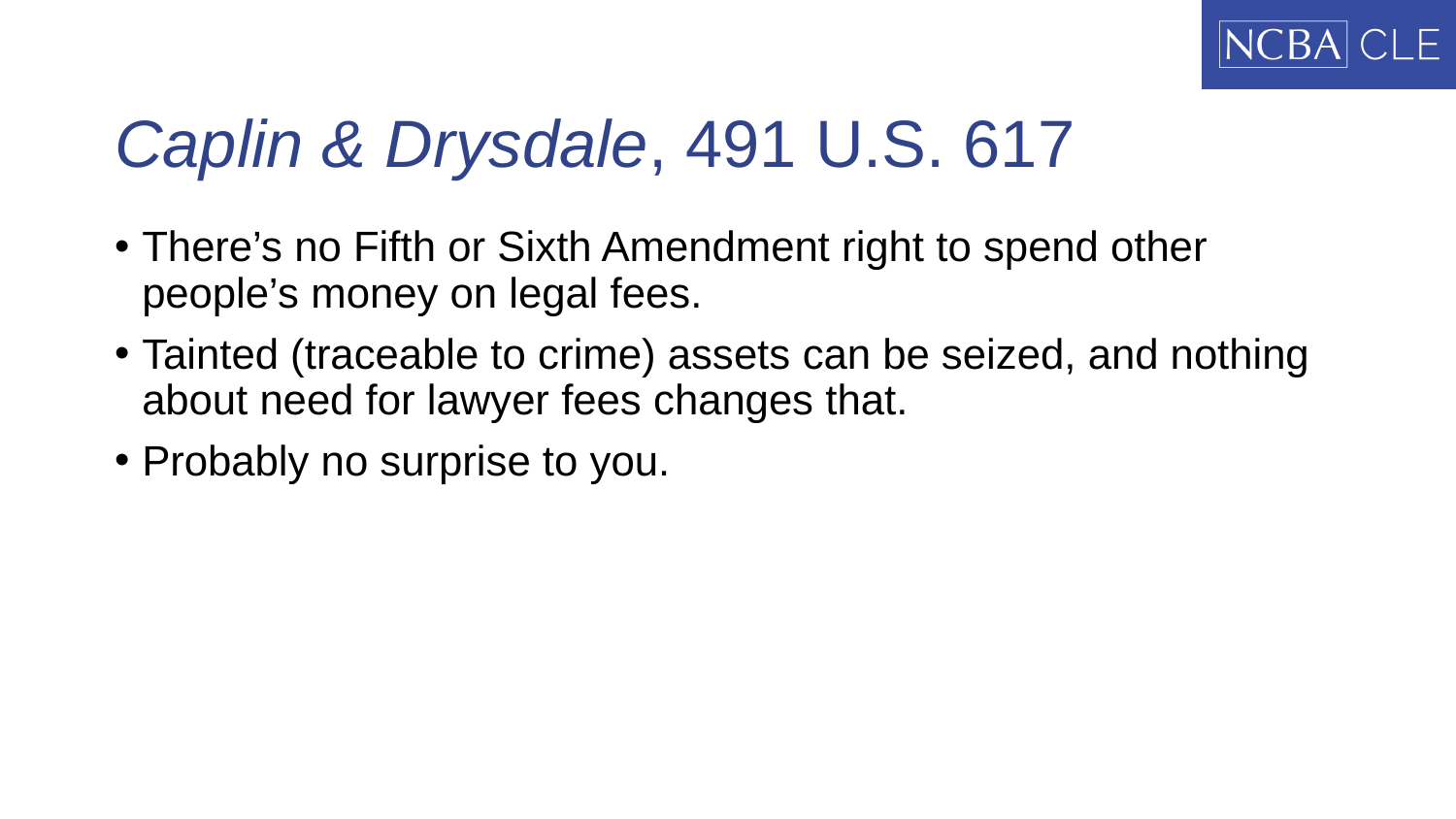

# Caplin & Drysdale, 491 U.S. 617
There’s no Fifth or Sixth Amendment right to spend other people’s money on legal fees.
Tainted (traceable to crime) assets can be seized, and nothing about need for lawyer fees changes that.
Probably no surprise to you.